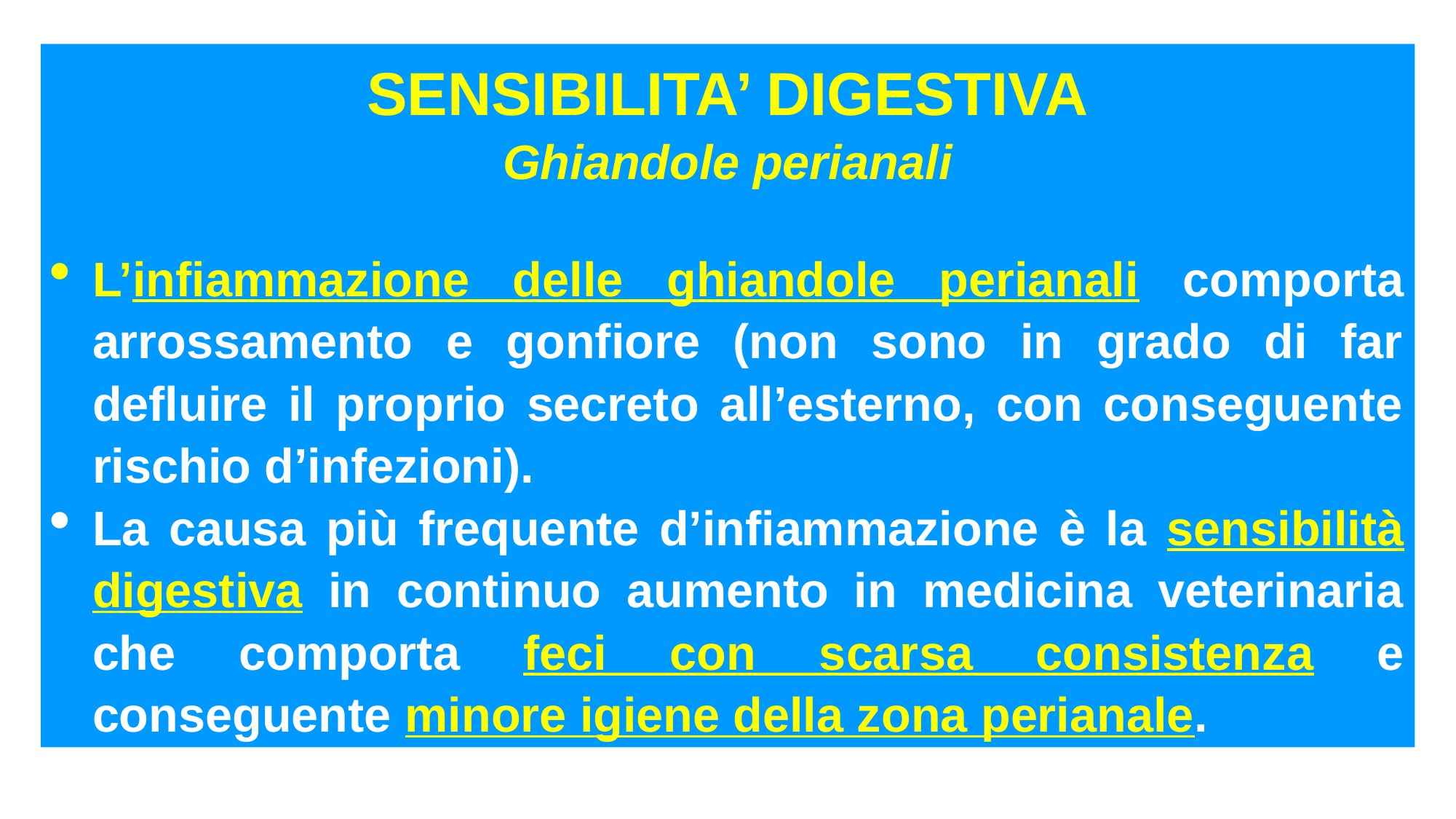

SENSIBILITA’ DIGESTIVA
Ghiandole perianali

L’infiammazione delle ghiandole perianali comporta arrossamento e gonfiore (non sono in grado di far defluire il proprio secreto all’esterno, con conseguente rischio d’infezioni).
La causa più frequente d’infiammazione è la sensibilità digestiva in continuo aumento in medicina veterinaria che comporta feci con scarsa consistenza e conseguente minore igiene della zona perianale.